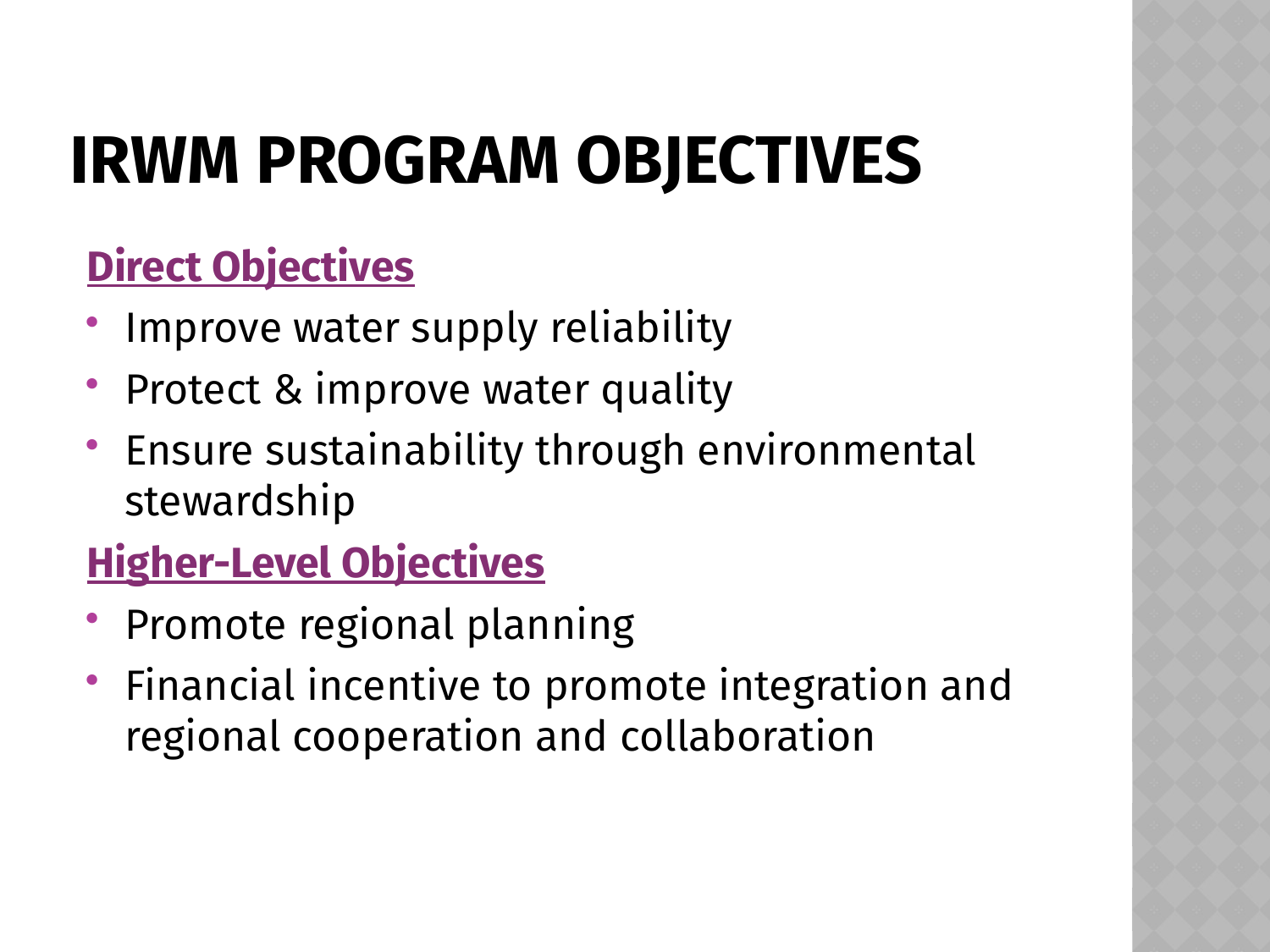

# IRWM Program Objectives
Direct Objectives
Improve water supply reliability
Protect & improve water quality
Ensure sustainability through environmental
stewardship
Higher-Level Objectives
Promote regional planning
Financial incentive to promote integration and
regional cooperation and collaboration